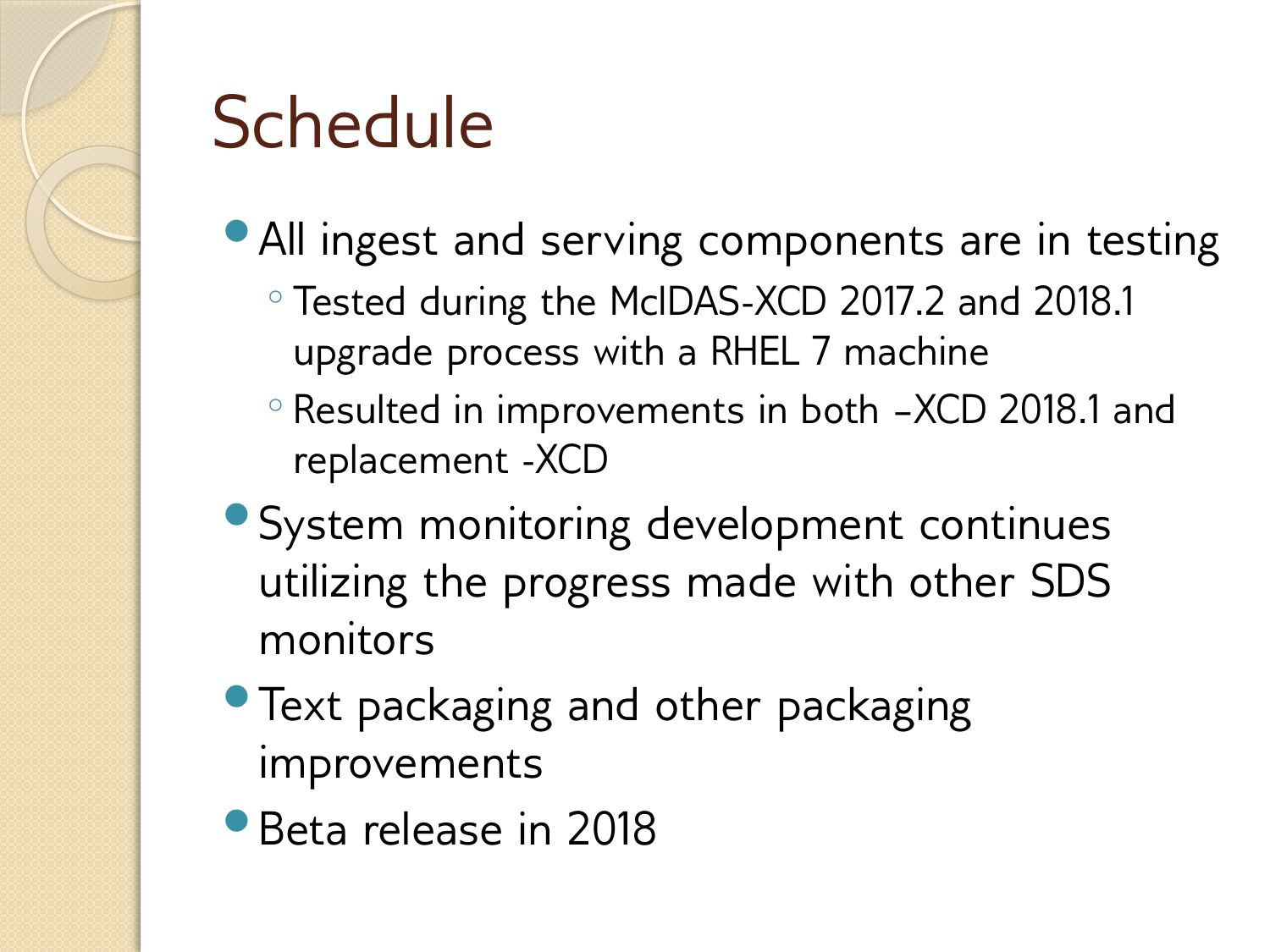

# Schedule
All ingest and serving components are in testing
Tested during the McIDAS-XCD 2017.2 and 2018.1 upgrade process with a RHEL 7 machine
Resulted in improvements in both –XCD 2018.1 and replacement -XCD
System monitoring development continues utilizing the progress made with other SDS monitors
Text packaging and other packaging improvements
Beta release in 2018